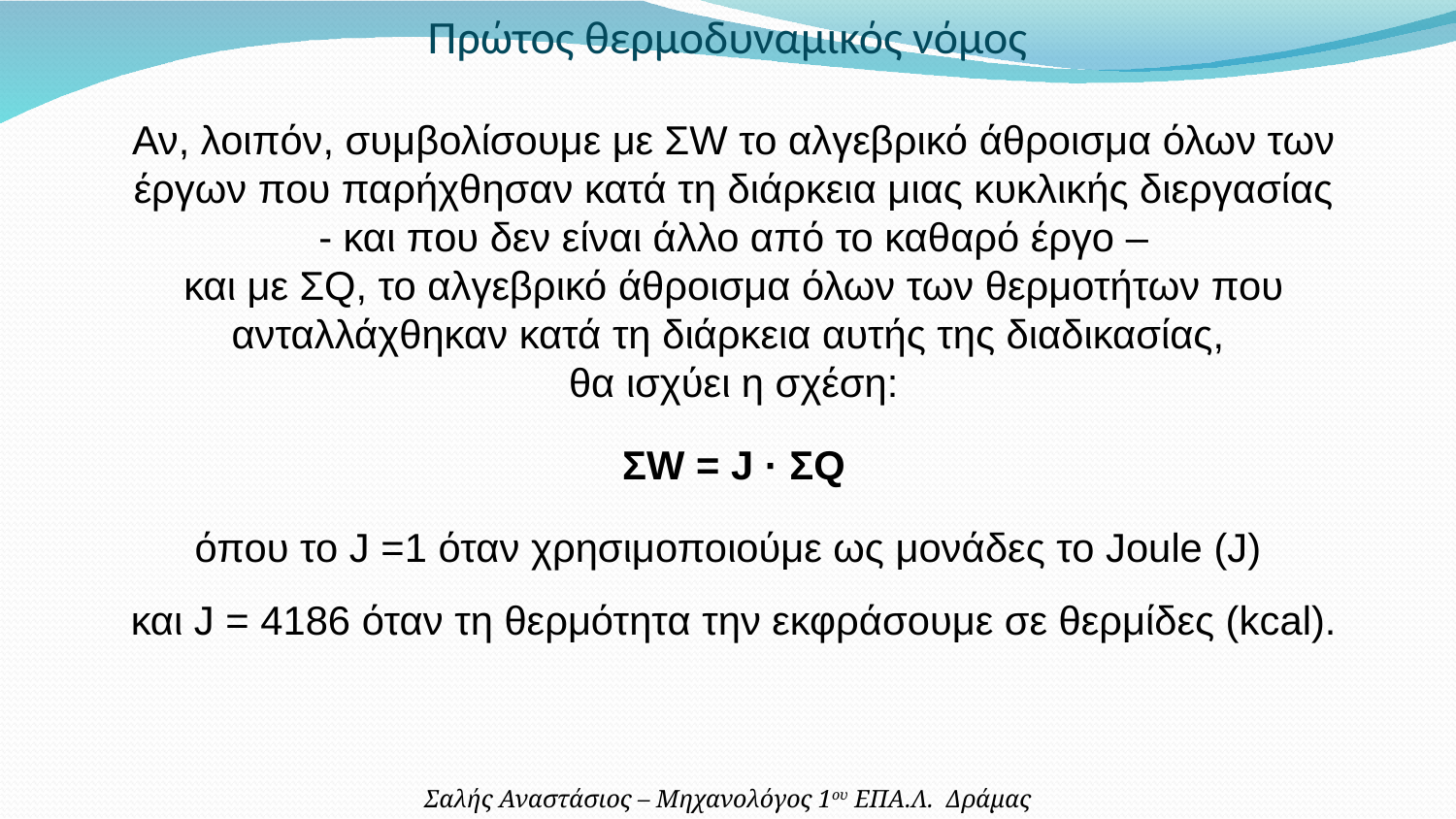

Πρώτος θερμοδυναμικός νόμος
Αν, λοιπόν, συμβολίσουμε με ΣW το αλγεβρικό άθροισμα όλων των έργων που παρήχθησαν κατά τη διάρκεια μιας κυκλικής διεργασίας
 - και που δεν είναι άλλο από το καθαρό έργο –
και με ΣQ, το αλγεβρικό άθροισμα όλων των θερμοτήτων που ανταλλάχθηκαν κατά τη διάρκεια αυτής της διαδικασίας,
θα ισχύει η σχέση:

ΣW = J · ΣQ

όπου το J =1 όταν χρησιμοποιούμε ως μονάδες το Joule (J)
και J = 4186 όταν τη θερμότητα την εκφράσουμε σε θερμίδες (kcal).